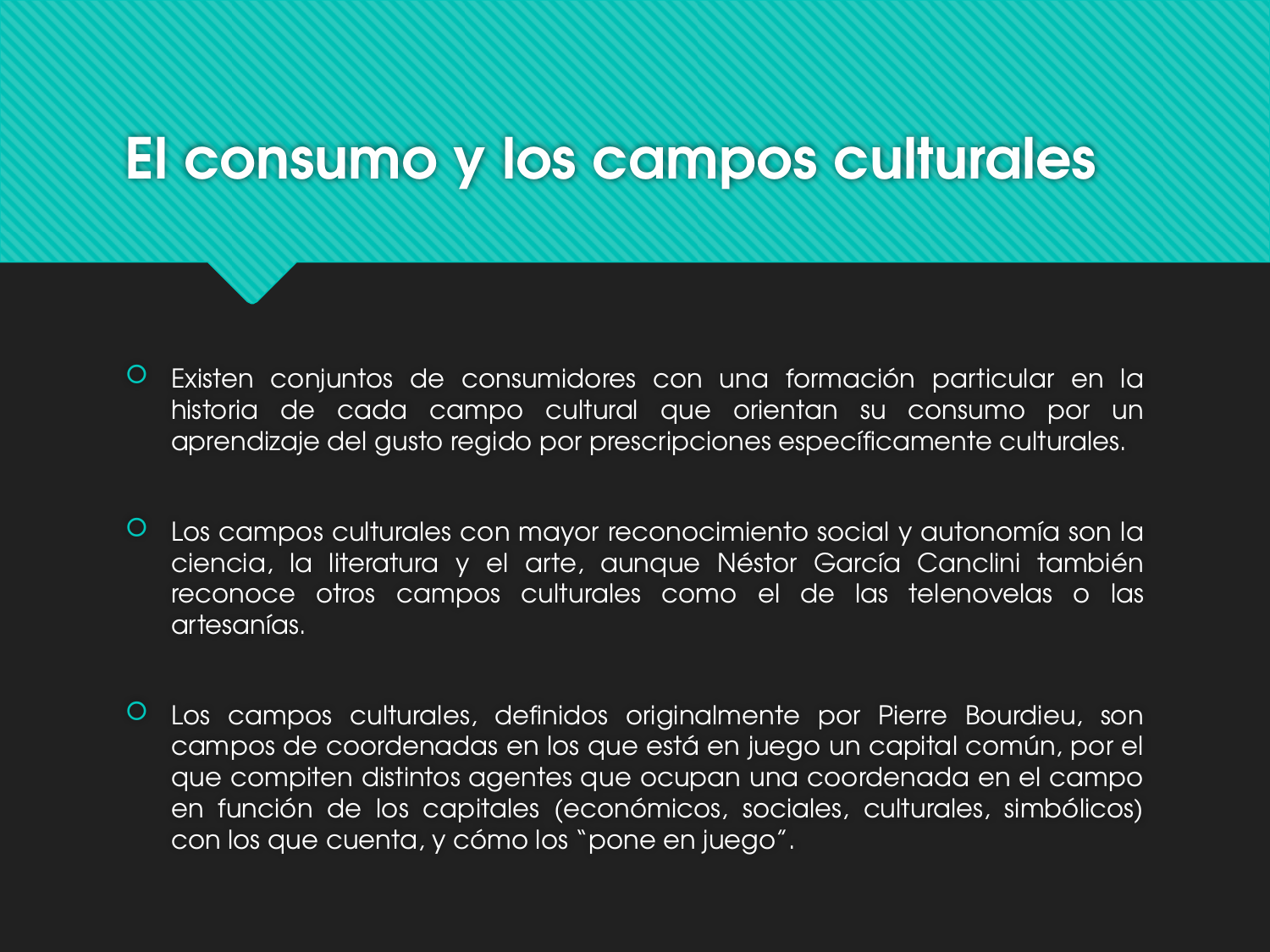

# El consumo y los campos culturales
Existen conjuntos de consumidores con una formación particular en la historia de cada campo cultural que orientan su consumo por un aprendizaje del gusto regido por prescripciones específicamente culturales.

Los campos culturales con mayor reconocimiento social y autonomía son la ciencia, la literatura y el arte, aunque Néstor García Canclini también reconoce otros campos culturales como el de las telenovelas o las artesanías.

Los campos culturales, definidos originalmente por Pierre Bourdieu, son campos de coordenadas en los que está en juego un capital común, por el que compiten distintos agentes que ocupan una coordenada en el campo en función de los capitales (económicos, sociales, culturales, simbólicos) con los que cuenta, y cómo los “pone en juego”.